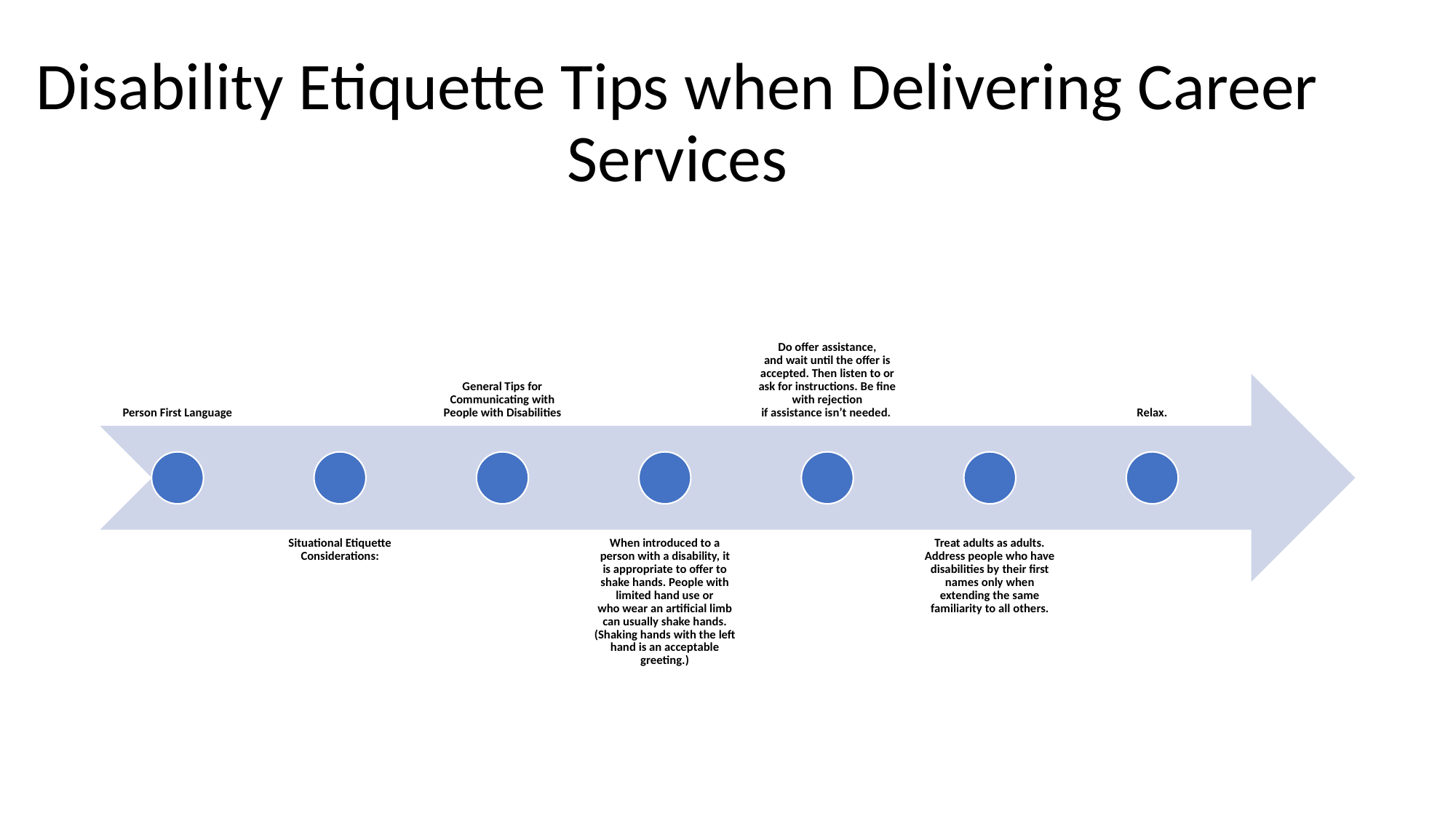

# Disability Etiquette Tips when Delivering Career Services
Person First Language
Situational Etiquette Considerations:
General Tips for Communicating with People with Disabilities
When introduced to a person with a disability, it is appropriate to offer to shake hands. People with limited hand use or who wear an artificial limb can usually shake hands. (Shaking hands with the left hand is an acceptable greeting.)
Do offer assistance, and wait until the offer is accepted. Then listen to or ask for instructions. Be fine with rejection if assistance isn’t needed.
Treat adults as adults. Address people who have disabilities by their first names only when extending the same familiarity to all others.
Relax.